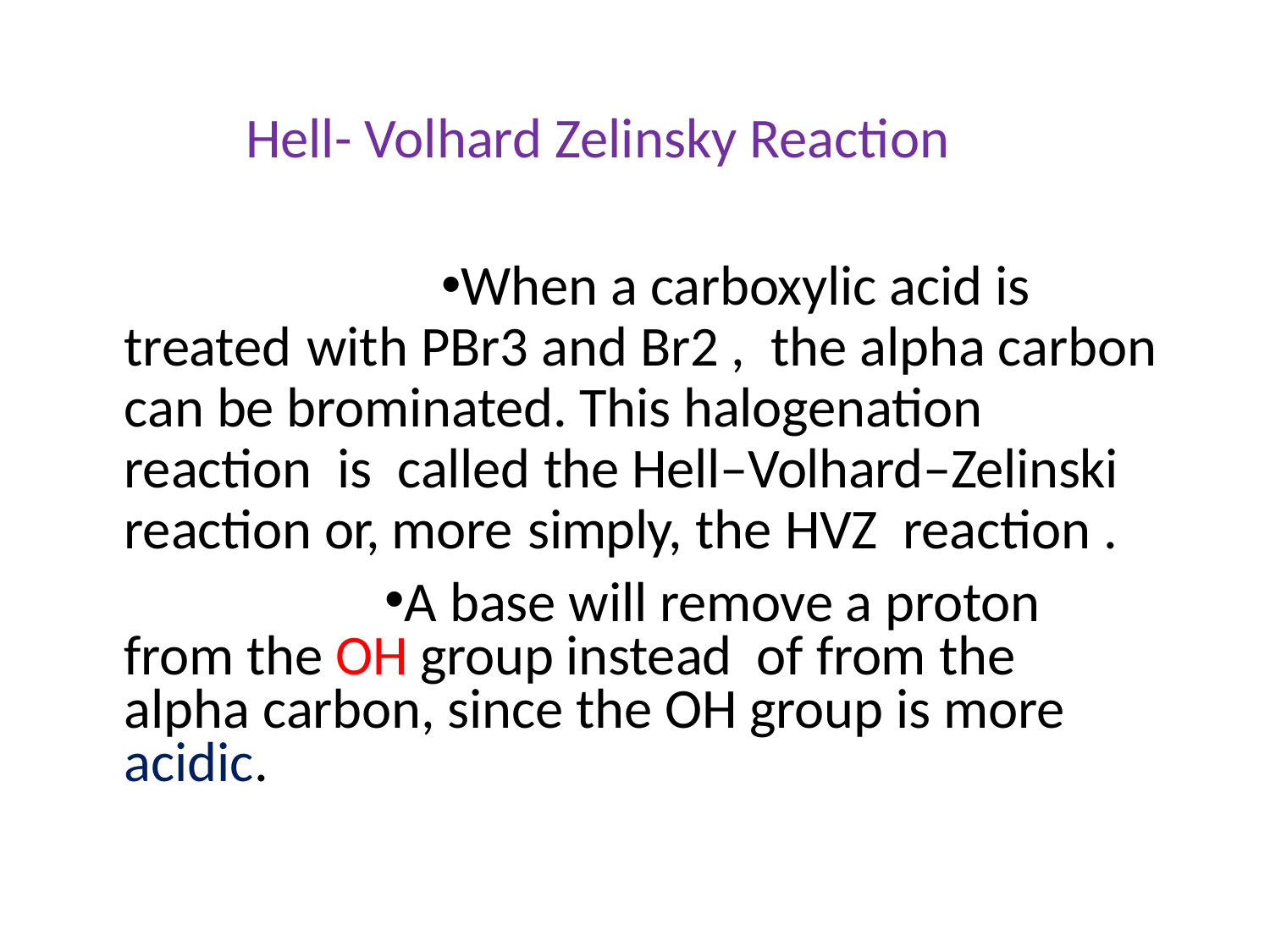

Hell- Volhard Zelinsky Reaction
When a carboxylic acid is treated with PBr3 and Br2 ,  the alpha carbon can be brominated. This halogenation reaction  is  called the Hell–Volhard–Zelinski reaction or, more simply, the HVZ  reaction .
A base will remove a proton from the OH group instead  of from the alpha carbon, since the OH group is more acidic.